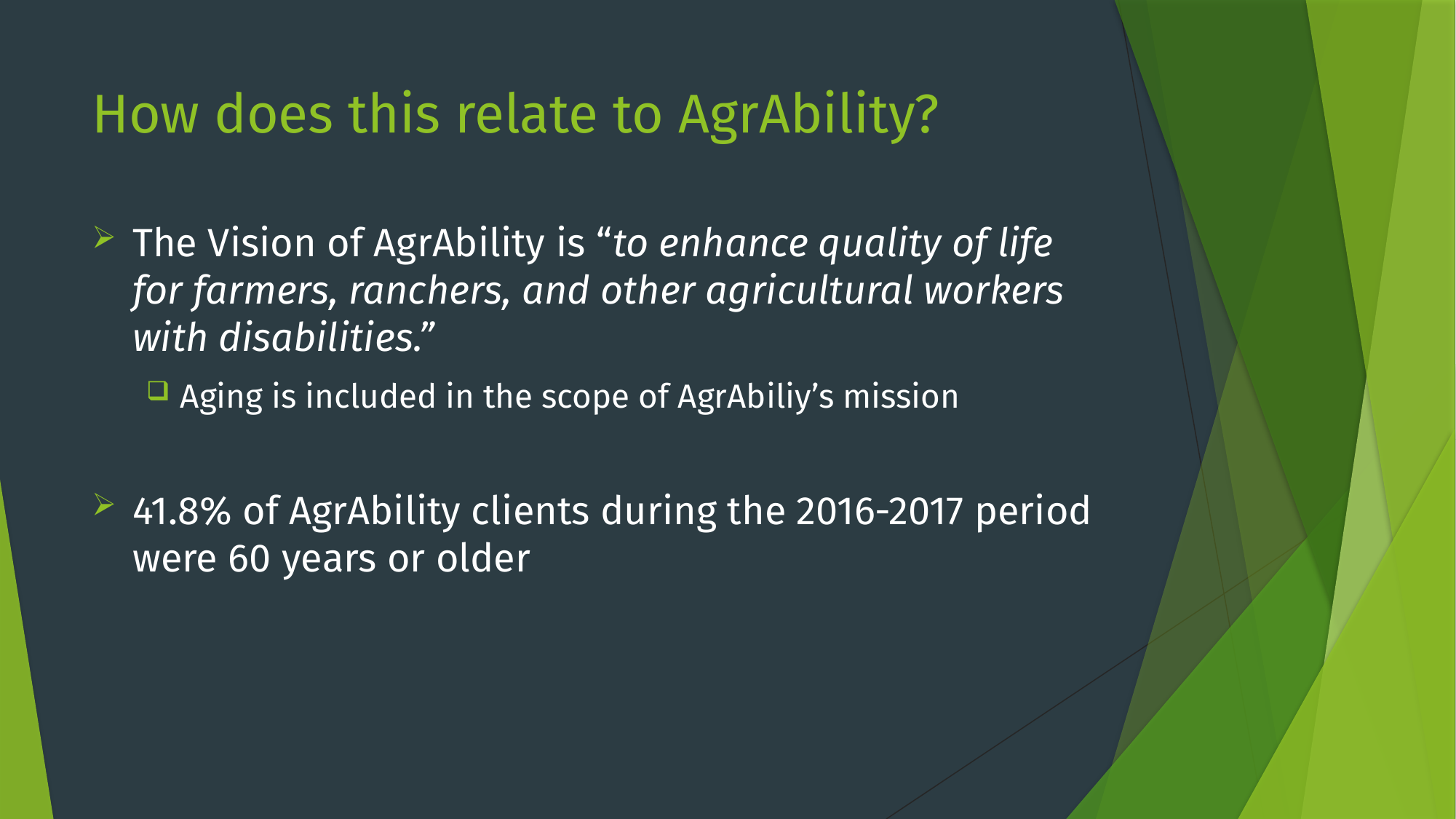

# How does this relate to AgrAbility?
The Vision of AgrAbility is “to enhance quality of life for farmers, ranchers, and other agricultural workers with disabilities.”
Aging is included in the scope of AgrAbiliy’s mission

41.8% of AgrAbility clients during the 2016-2017 period were 60 years or older